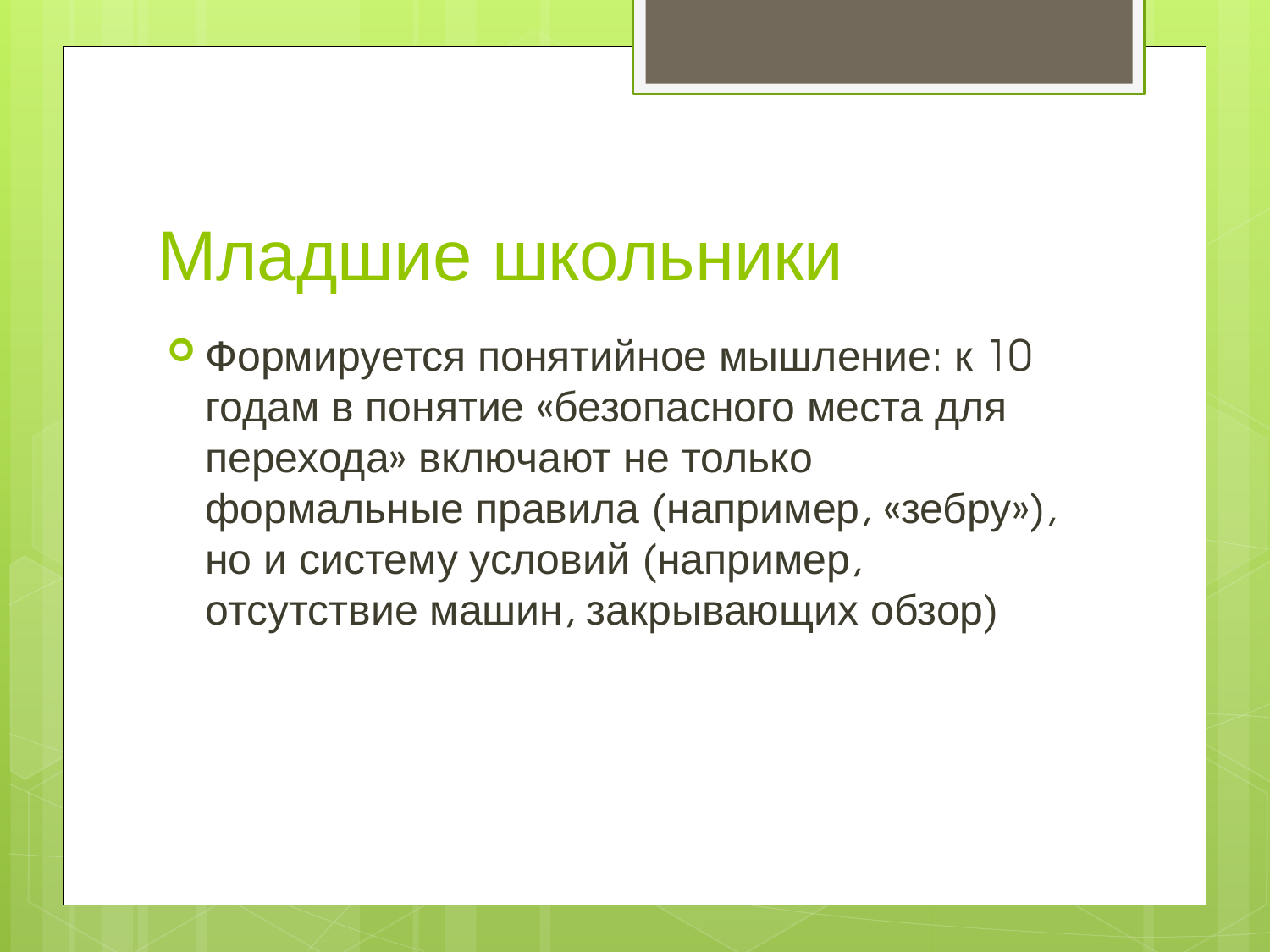

# Младшие школьники
Формируется понятийное мышление: к 10 годам в понятие «безопасного места для перехода» включают не только формальные правила (например, «зебру»), но и систему условий (например, отсутствие машин, закрывающих обзор)